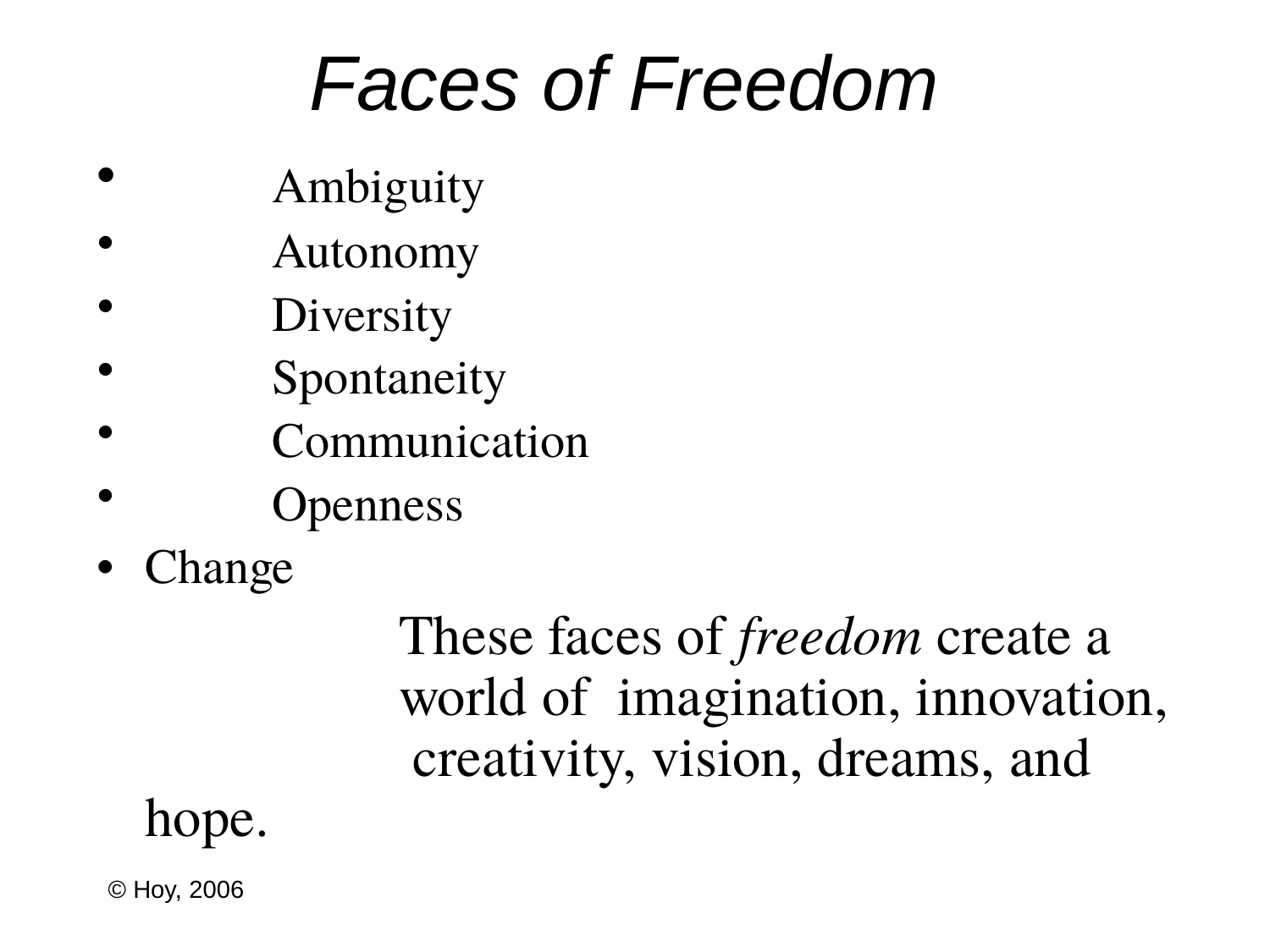

# Faces of Freedom
	Ambiguity
 	Autonomy
	Diversity
	Spontaneity
	Communication
	Openness
•	Change
 			These faces of freedom create a 			world of  imagination, innovation, 		 creativity, vision, dreams, and hope.
© Hoy, 2006